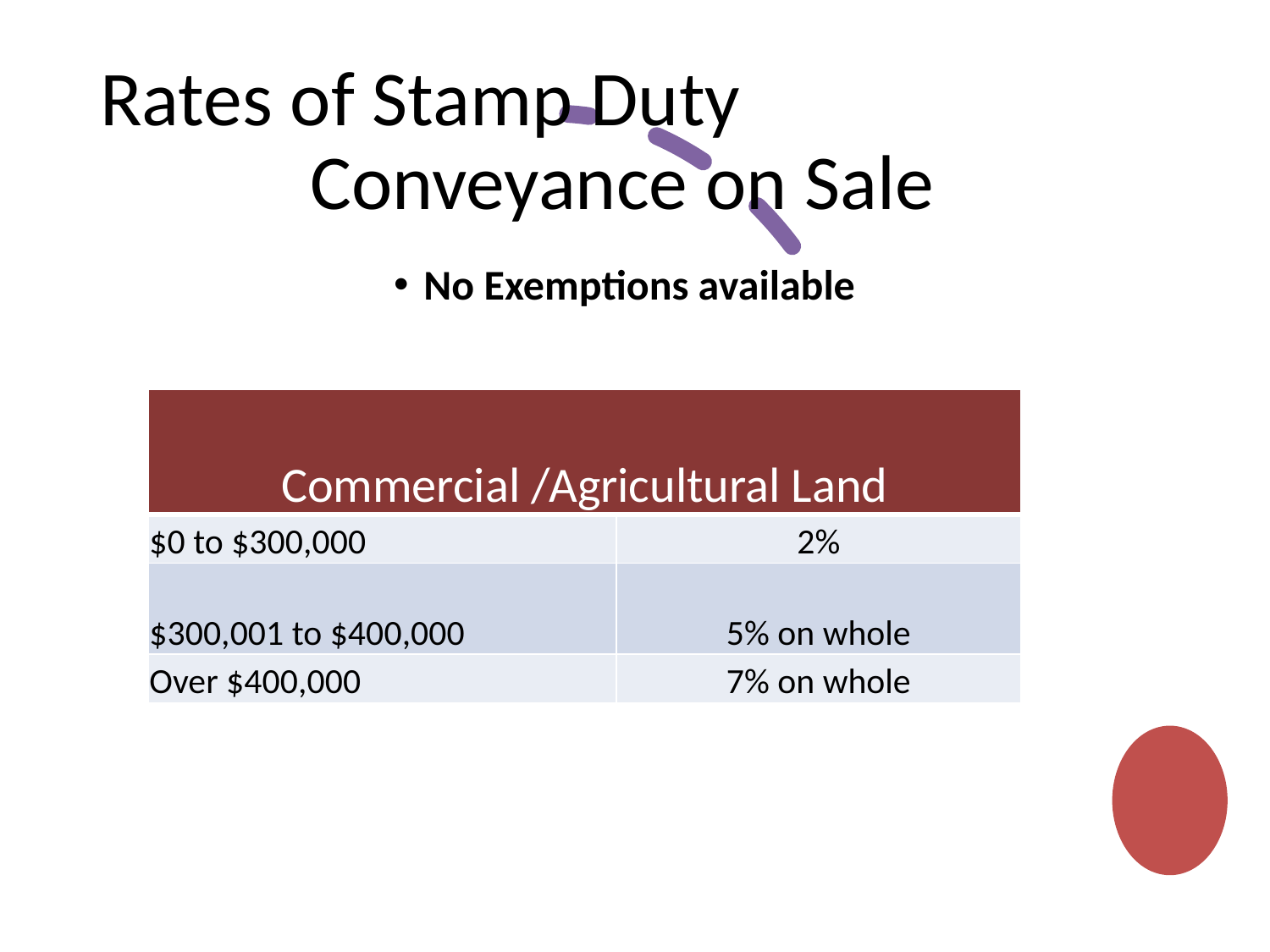

# Rates of Stamp Duty Conveyance on Sale

No Exemptions available
| Commercial /Agricultural Land |  |
| --- | --- |
| $0 to $300,000 | 2% |
| $300,001 to $400,000 | 5% on whole |
| Over $400,000 | 7% on whole |